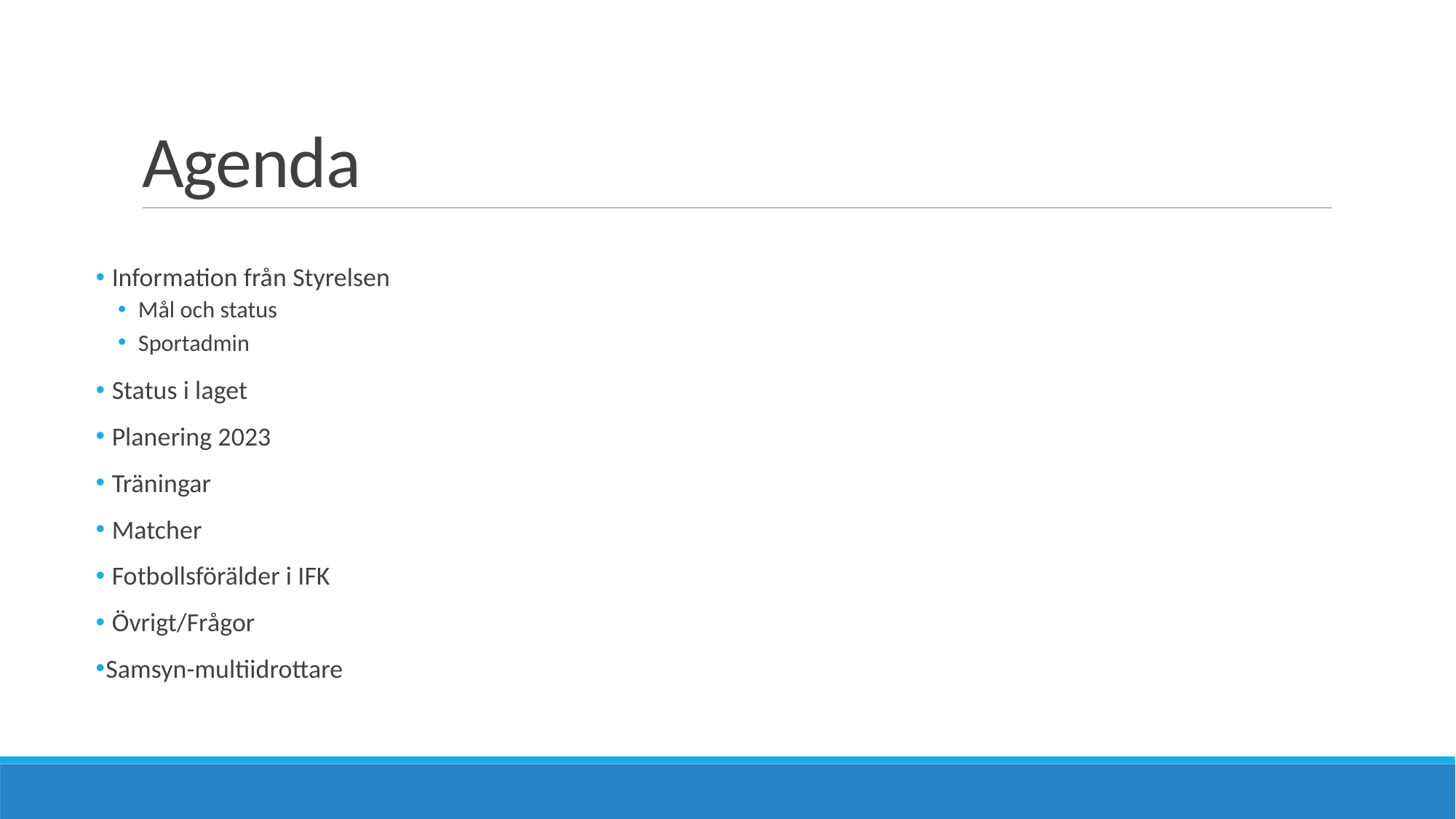

# Agenda

 Information från Styrelsen
Mål och status
Sportadmin
 Status i laget
 Planering 2023
 Träningar
 Matcher
 Fotbollsförälder i IFK
 Övrigt/Frågor
Samsyn-multiidrottare